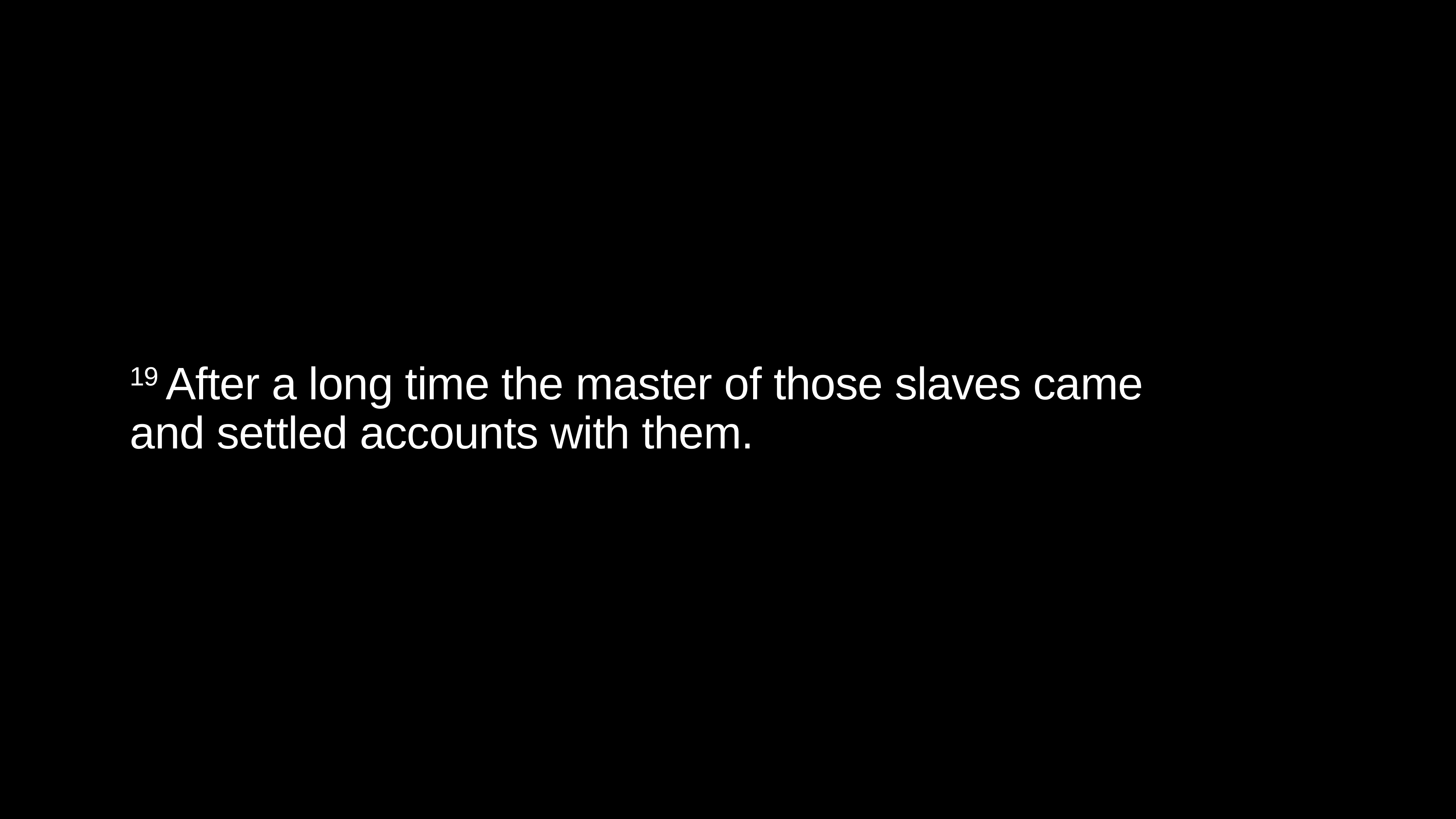

# 19 After a long time the master of those slaves came and settled accounts with them.